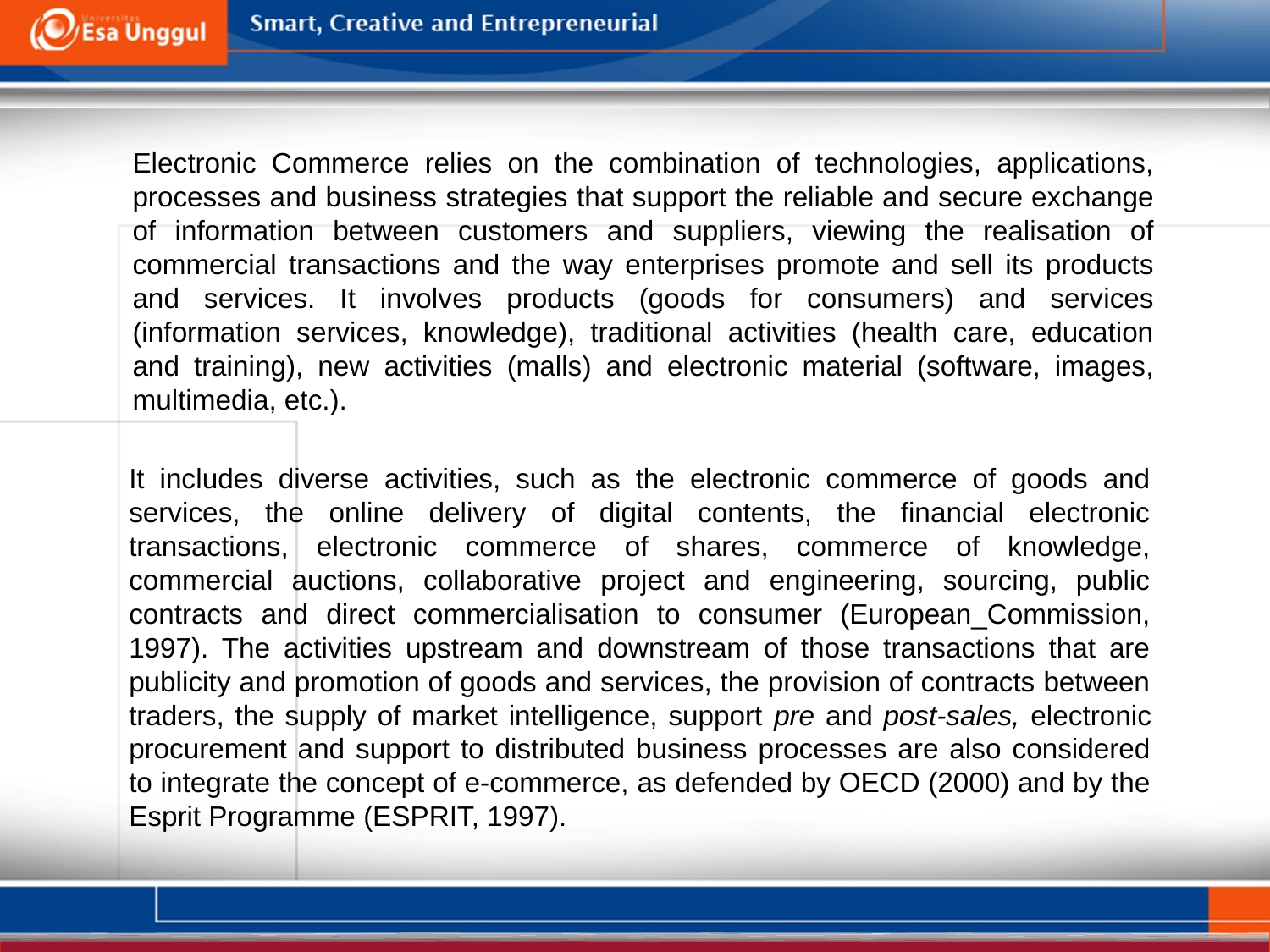

Electronic Commerce relies on the combination of technologies, applications, processes and business strategies that support the reliable and secure exchange of information between customers and suppliers, viewing the realisation of commercial transactions and the way enterprises promote and sell its products and services. It involves products (goods for consumers) and services (information services, knowledge), traditional activities (health care, education and training), new activities (malls) and electronic material (software, images, multimedia, etc.).
It includes diverse activities, such as the electronic commerce of goods and services, the online delivery of digital contents, the financial electronic transactions, electronic commerce of shares, commerce of knowledge, commercial auctions, collaborative project and engineering, sourcing, public contracts and direct commercialisation to consumer (European_Commission, 1997). The activities upstream and downstream of those transactions that are publicity and promotion of goods and services, the provision of contracts between traders, the supply of market intelligence, support pre and post-sales, electronic procurement and support to distributed business processes are also considered to integrate the concept of e-commerce, as defended by OECD (2000) and by the Esprit Programme (ESPRIT, 1997).